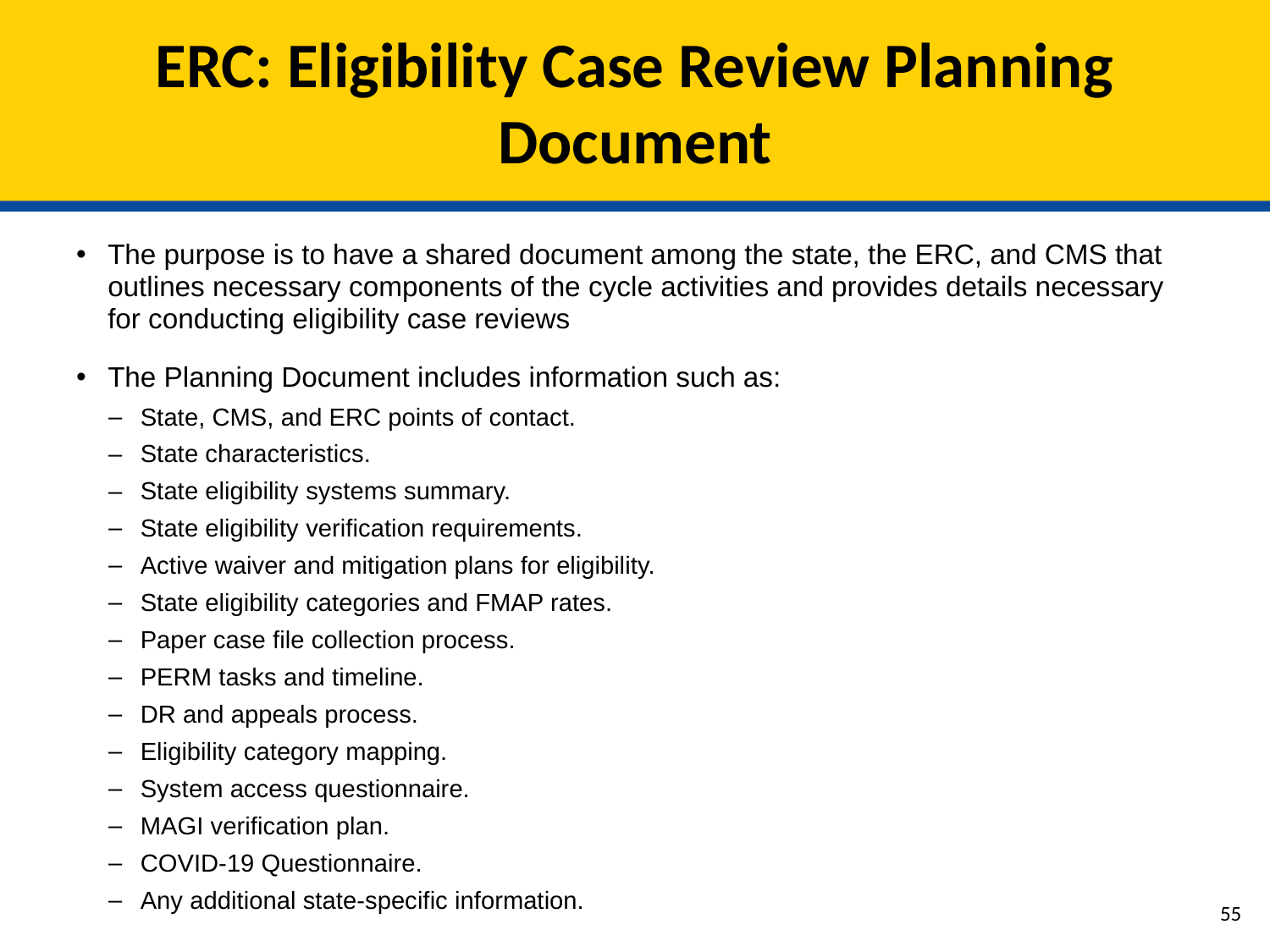

# ERC: Eligibility Case Review Planning Document
The purpose is to have a shared document among the state, the ERC, and CMS that outlines necessary components of the cycle activities and provides details necessary for conducting eligibility case reviews
The Planning Document includes information such as:
State, CMS, and ERC points of contact.
State characteristics.
State eligibility systems summary.
State eligibility verification requirements.
Active waiver and mitigation plans for eligibility.
State eligibility categories and FMAP rates.
Paper case file collection process.
PERM tasks and timeline.
DR and appeals process.
Eligibility category mapping.
System access questionnaire.
MAGI verification plan.
COVID-19 Questionnaire.
Any additional state-specific information.
55